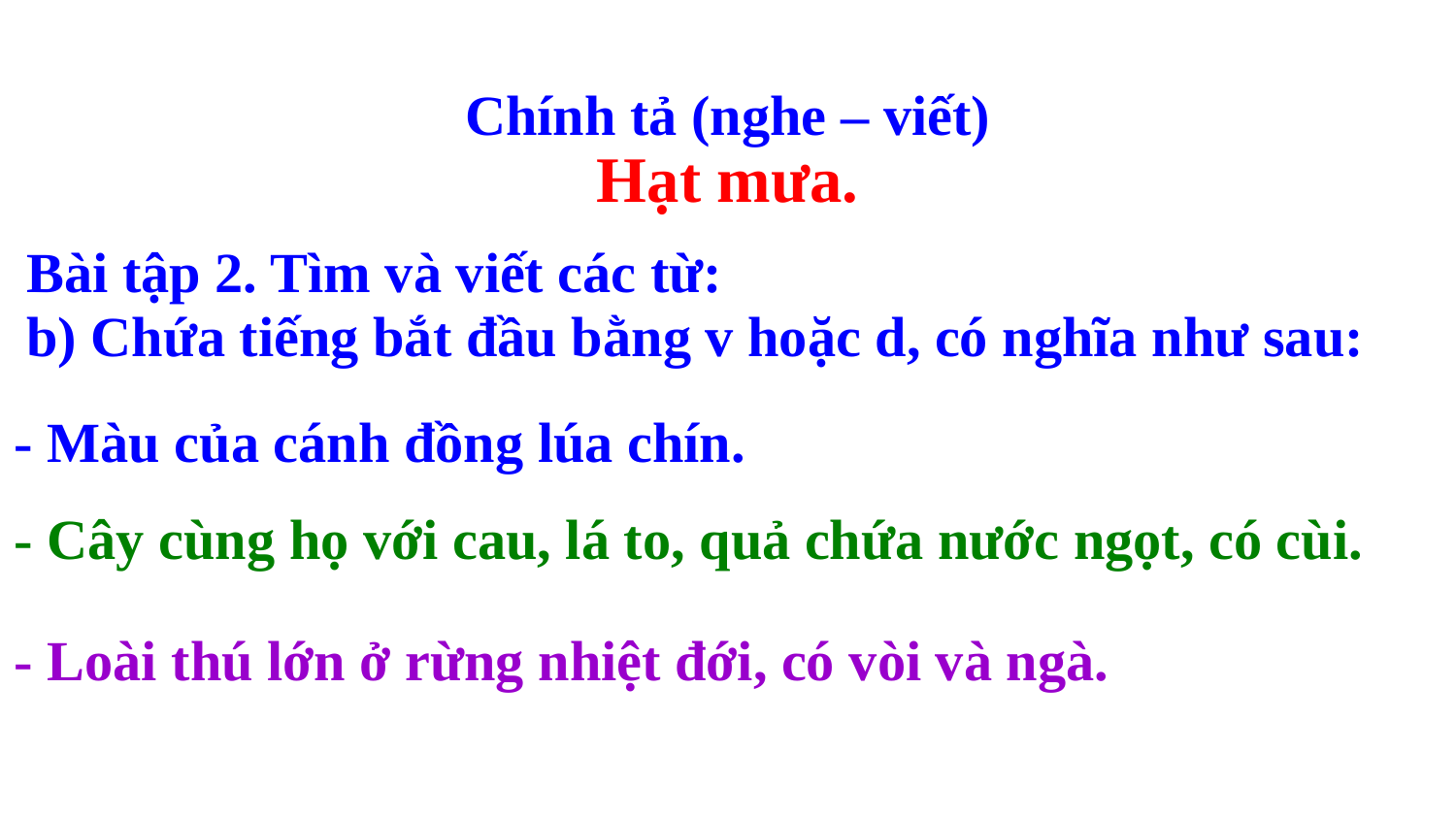

Chính tả (nghe – viết)
Hạt mưa.
Bài tập 2. Tìm và viết các từ:
b) Chứa tiếng bắt đầu bằng v hoặc d, có nghĩa như sau:
- Màu của cánh đồng lúa chín.
- Cây cùng họ với cau, lá to, quả chứa nước ngọt, có cùi.
- Loài thú lớn ở rừng nhiệt đới, có vòi và ngà.